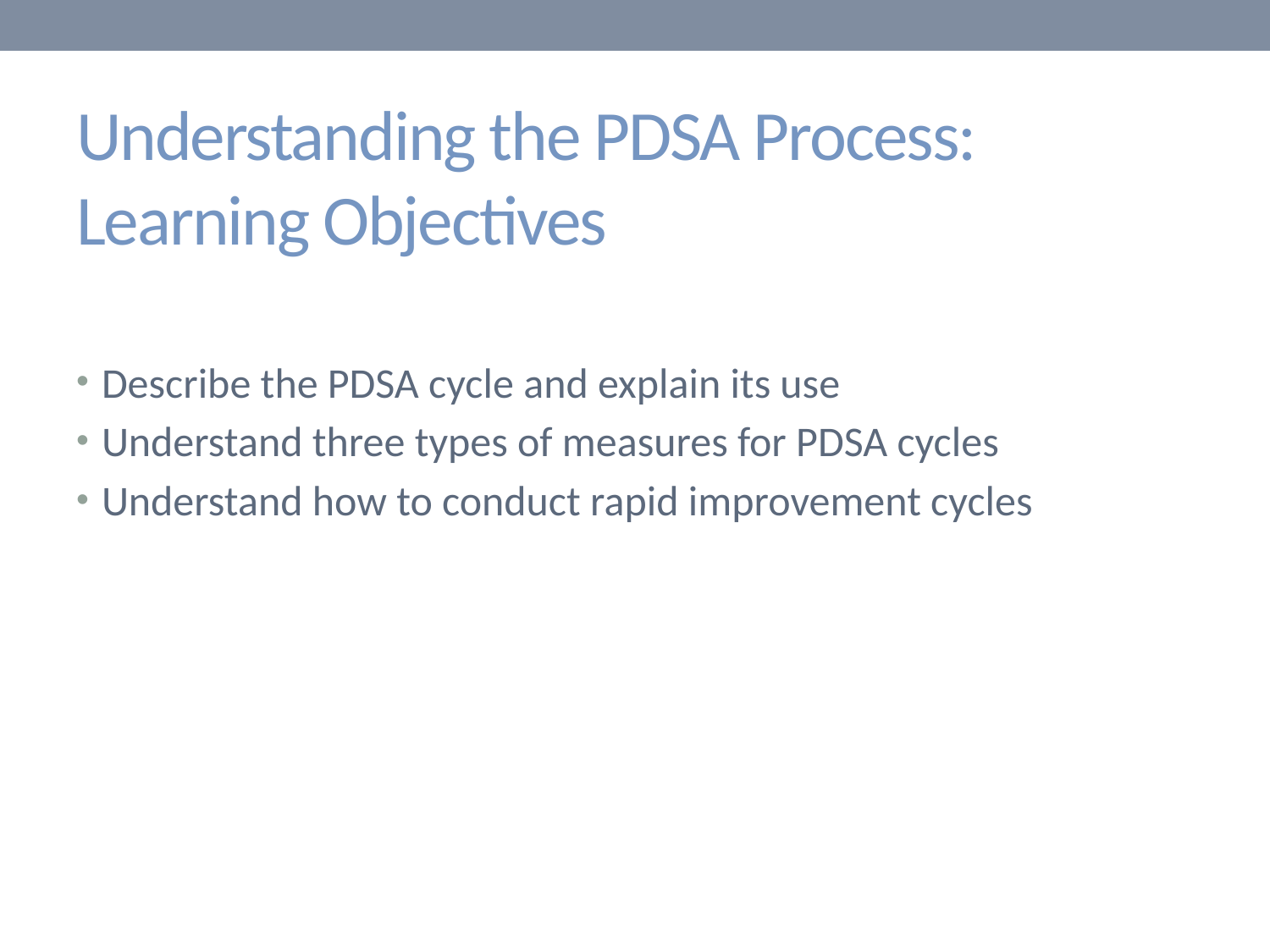

# Understanding the PDSA Process:  Learning Objectives
Describe the PDSA cycle and explain its use
Understand three types of measures for PDSA cycles
Understand how to conduct rapid improvement cycles